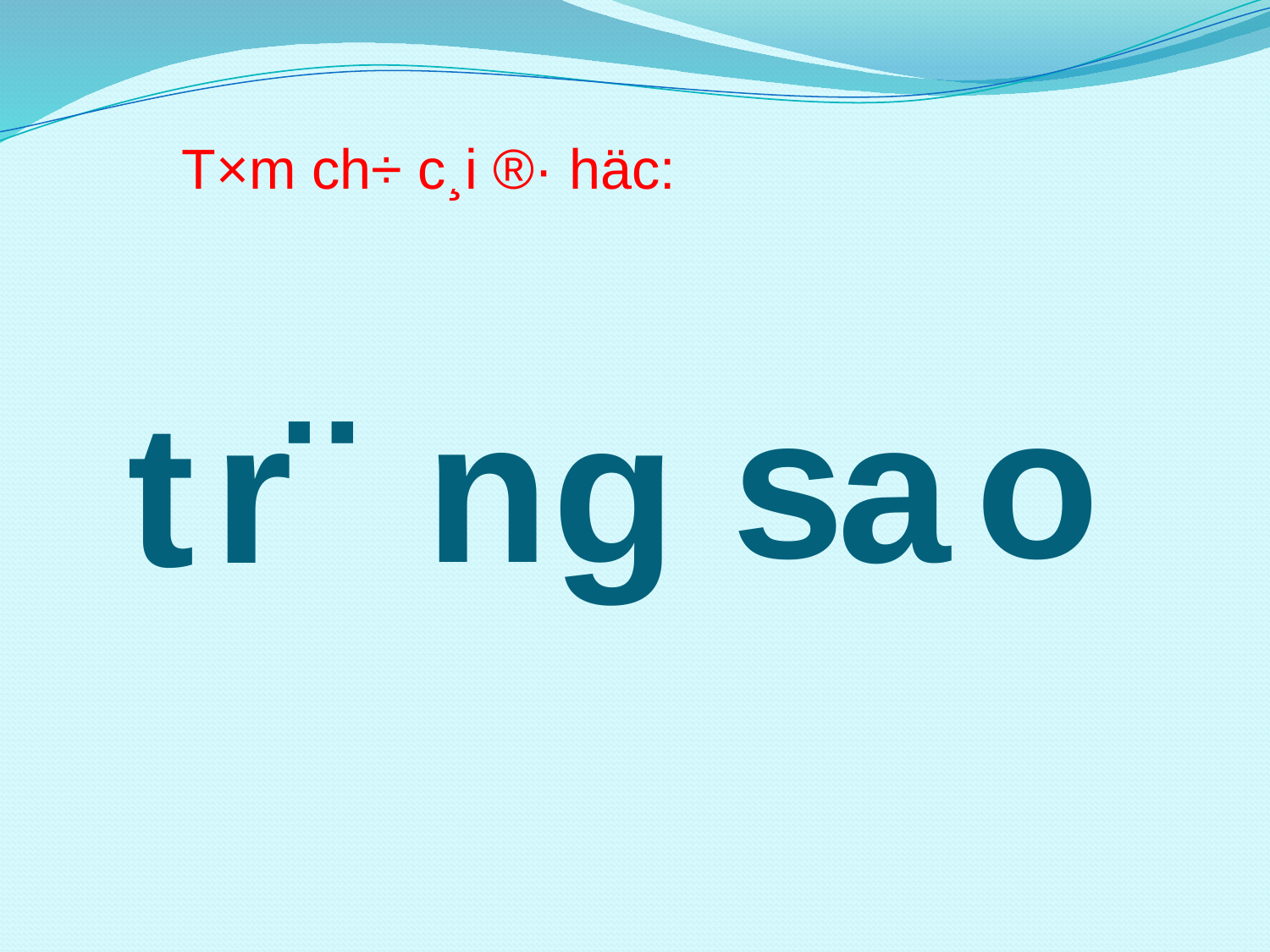

T×m ch÷ c¸i ®· häc:
s
o
¨
n
a
r
g
# t